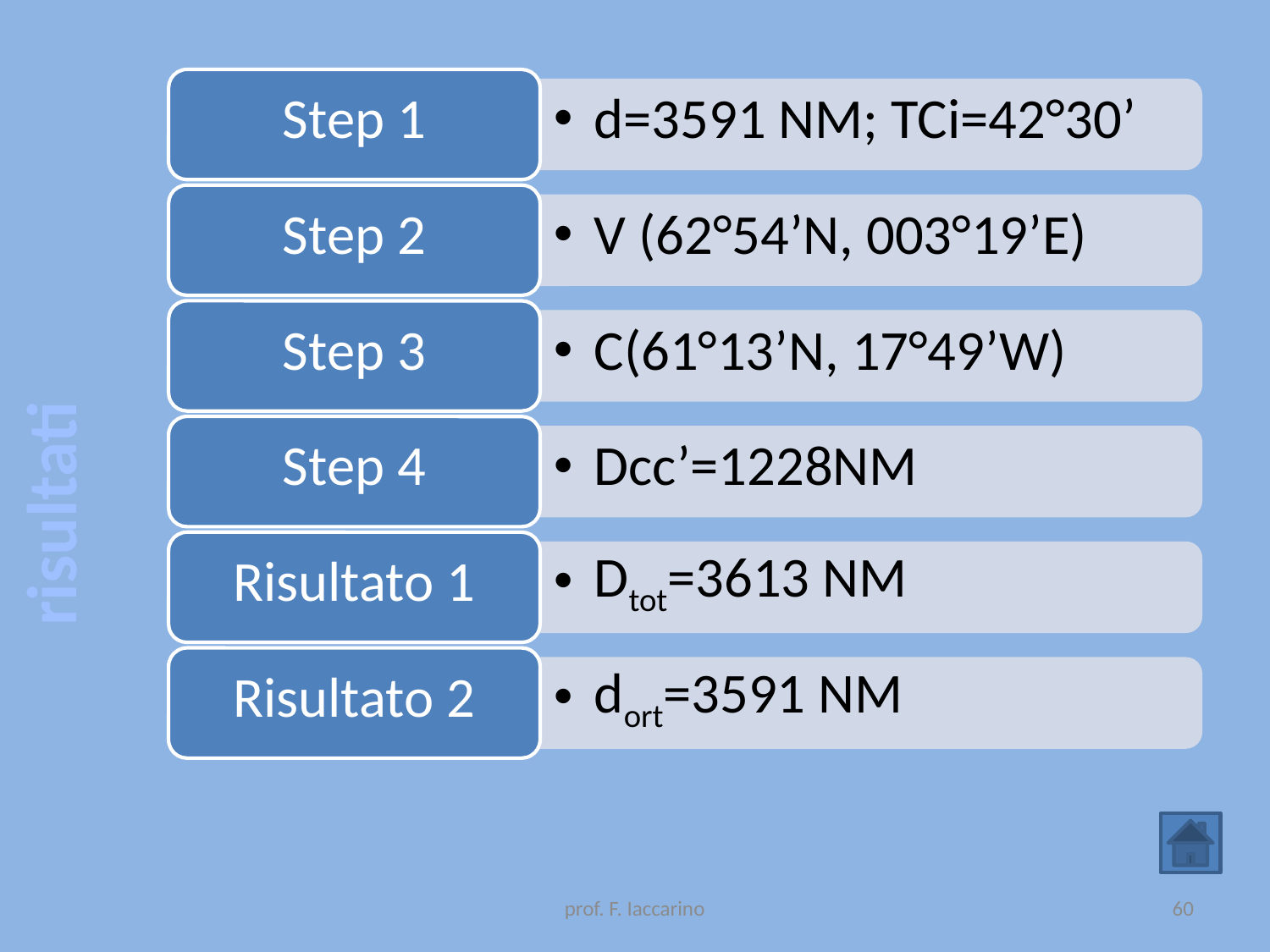

Step 1
Step 2
Step 3
Risultato 1
Step 4
Risultato 2
d=3591 NM; TCi=42°30’
V (62°54’N, 003°19’E)
C(61°13’N, 17°49’W)
Dcc’=1228NM
Dtot=3613 NM
dort=3591 NM
risultati

prof. F. Iaccarino
60